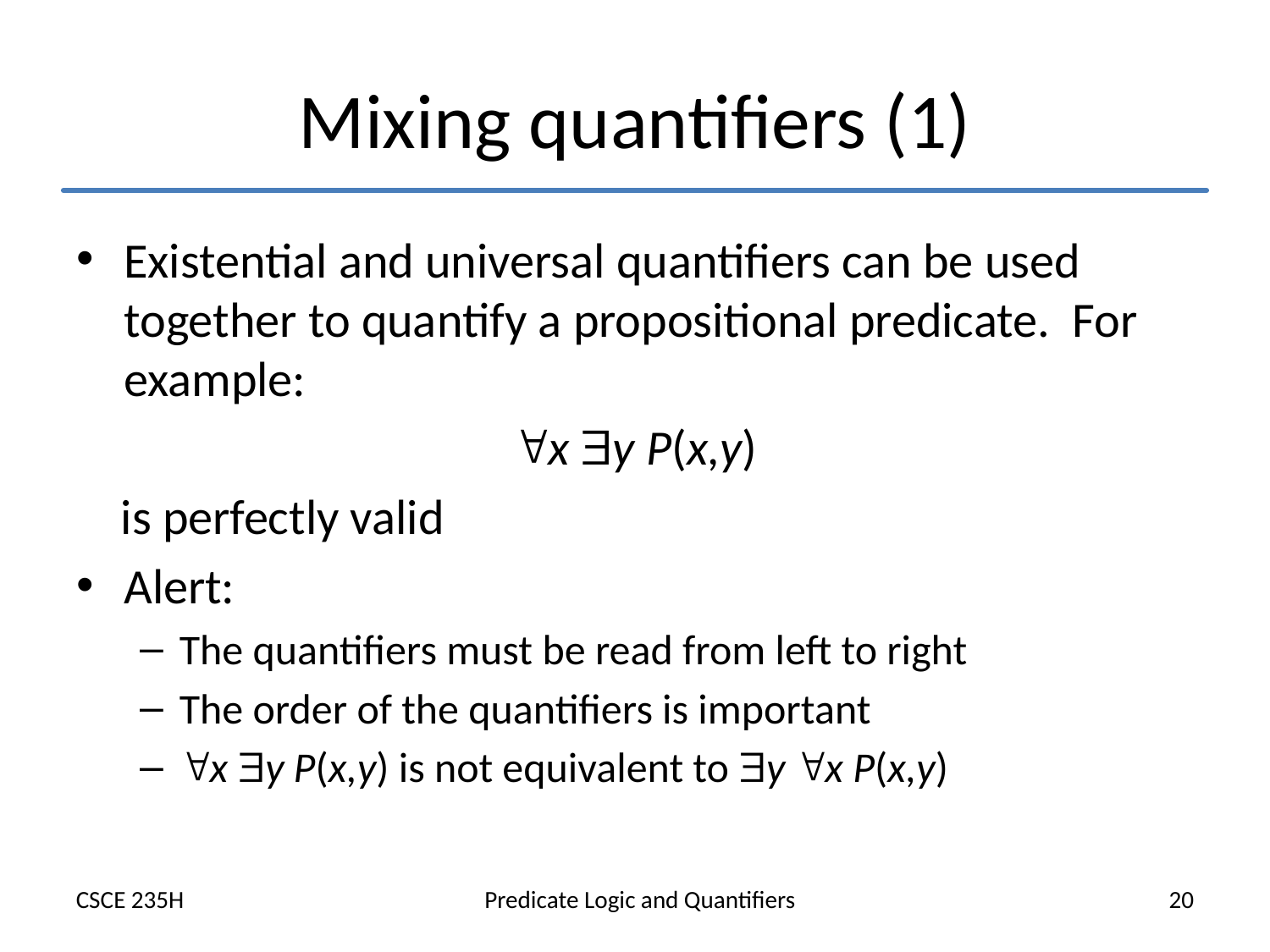

# Mixing quantifiers (1)
Existential and universal quantifiers can be used together to quantify a propositional predicate.  For example:
∀x ∃y P(x,y)
    is perfectly valid
Alert:
The quantifiers must be read from left to right
The order of the quantifiers is important
∀x ∃y P(x,y) is not equivalent to ∃y ∀x P(x,y)